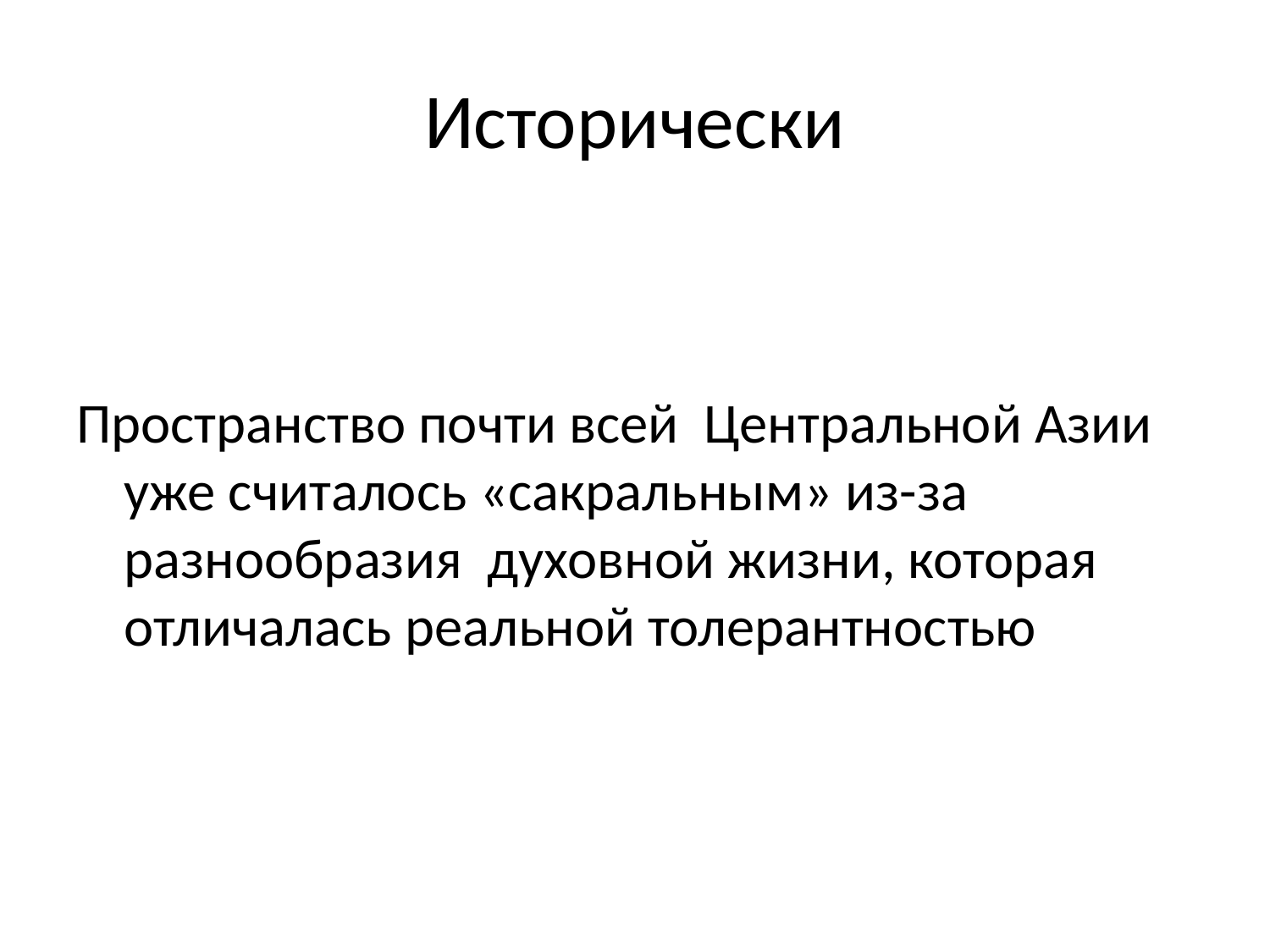

# Исторически

Пространство почти всей  Центральной Азии уже считалось «сакральным» из-за разнообразия  духовной жизни, которая  отличалась реальной толерантностью